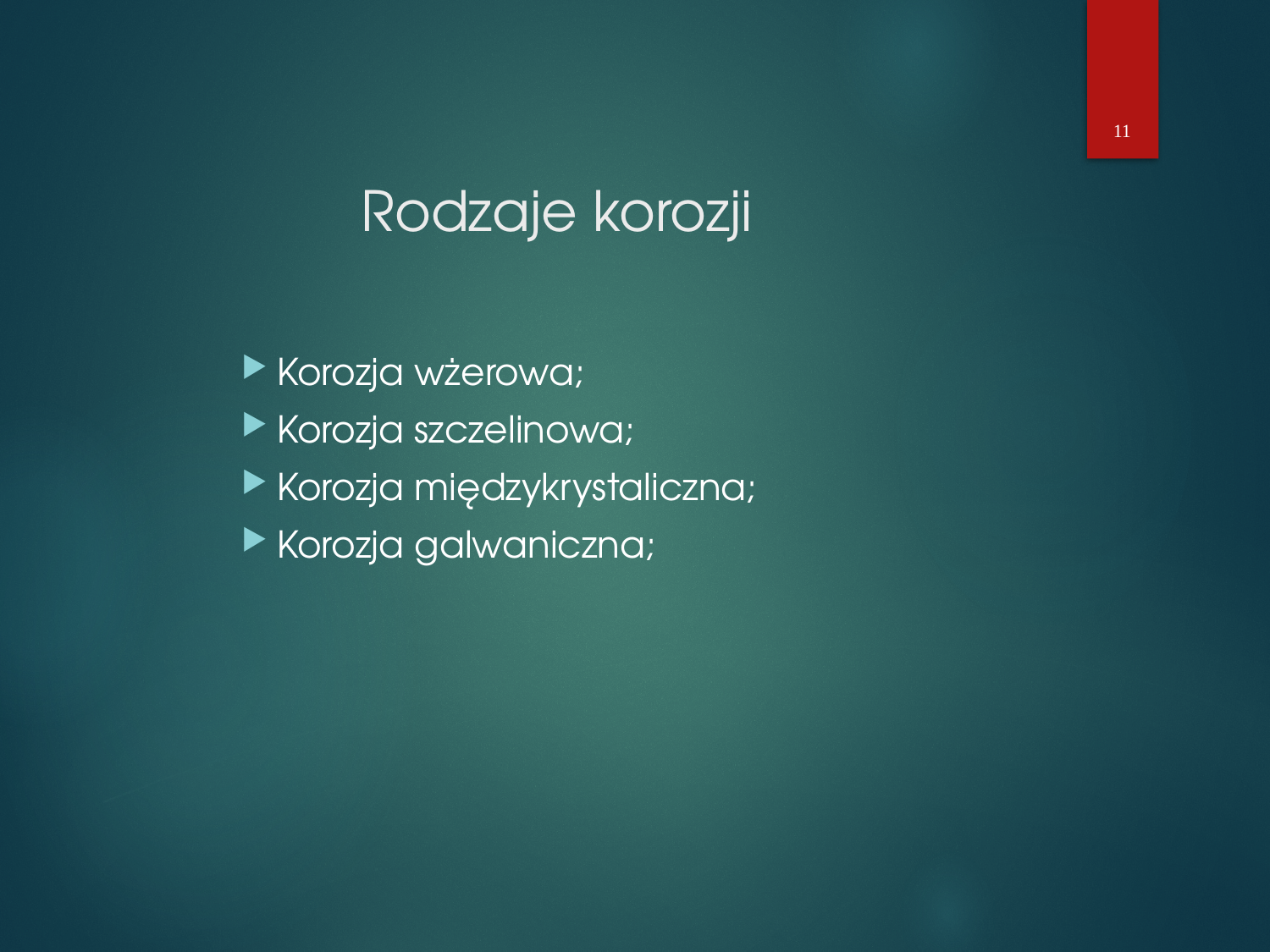

11
# Rodzaje korozji
Korozja wżerowa;
Korozja szczelinowa;
Korozja międzykrystaliczna;
Korozja galwaniczna;